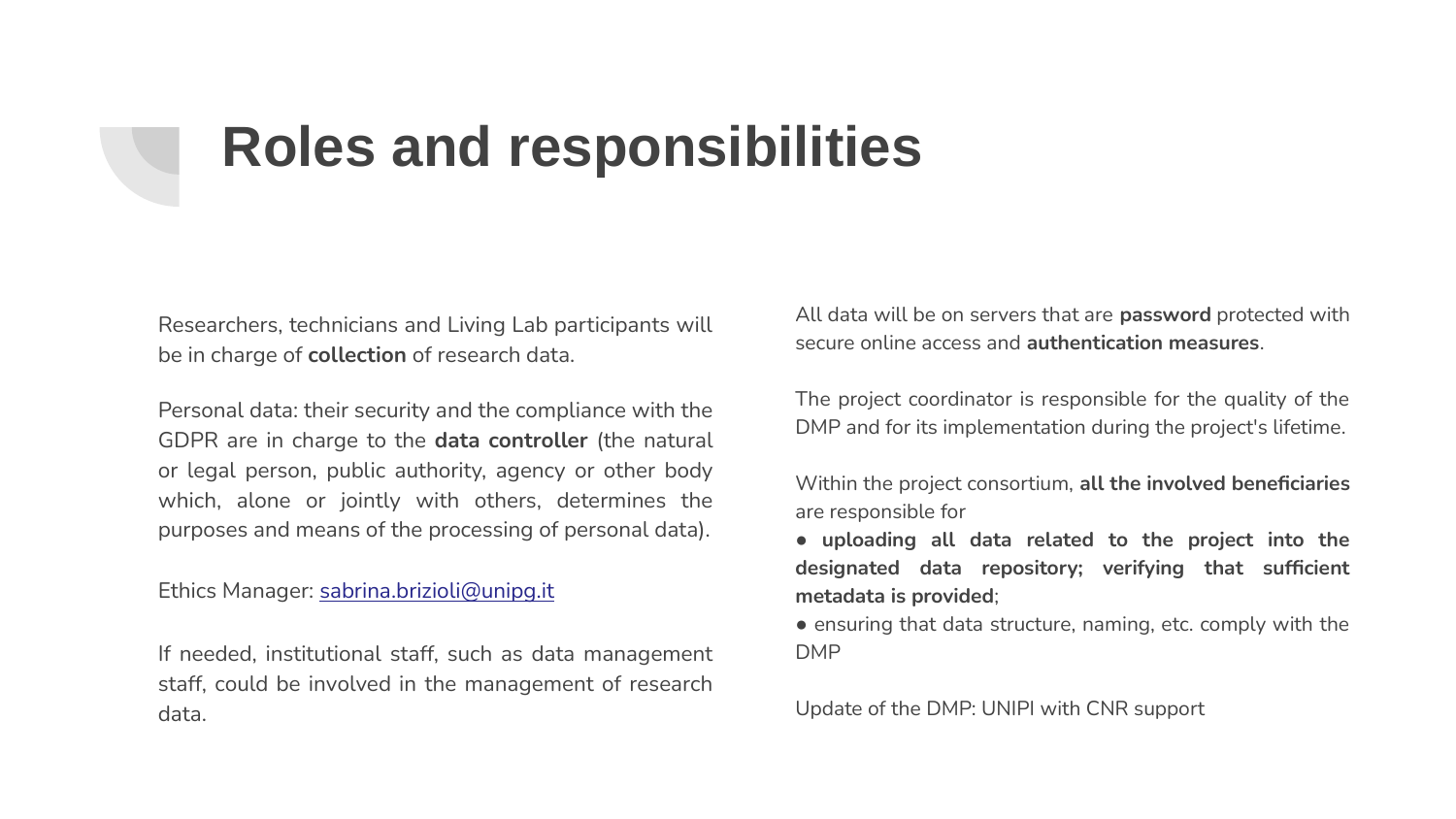

# Roles and responsibilities
All data will be on servers that are password protected with secure online access and authentication measures.

The project coordinator is responsible for the quality of the DMP and for its implementation during the project's lifetime.

Within the project consortium, all the involved beneficiaries are responsible for
● uploading all data related to the project into the designated data repository; verifying that sufficient metadata is provided;
● ensuring that data structure, naming, etc. comply with the DMP

Update of the DMP: UNIPI with CNR support
Researchers, technicians and Living Lab participants will be in charge of collection of research data.

Personal data: their security and the compliance with the GDPR are in charge to the data controller (the natural or legal person, public authority, agency or other body which, alone or jointly with others, determines the purposes and means of the processing of personal data).

Ethics Manager: sabrina.brizioli@unipg.it

If needed, institutional staff, such as data management staff, could be involved in the management of research data.